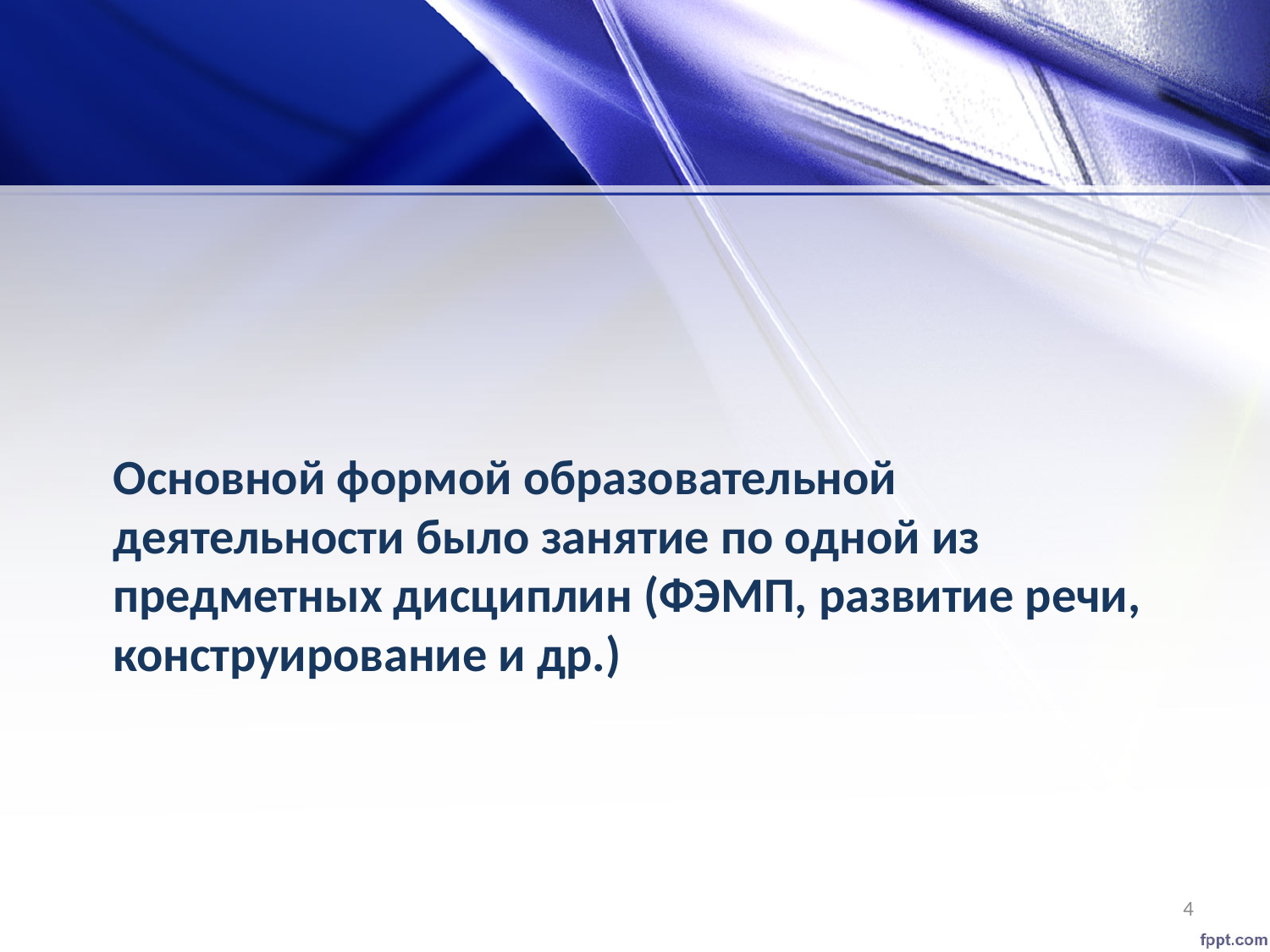

Основной формой образовательной деятельности было занятие по одной из предметных дисциплин (ФЭМП, развитие речи, конструирование и др.)
4